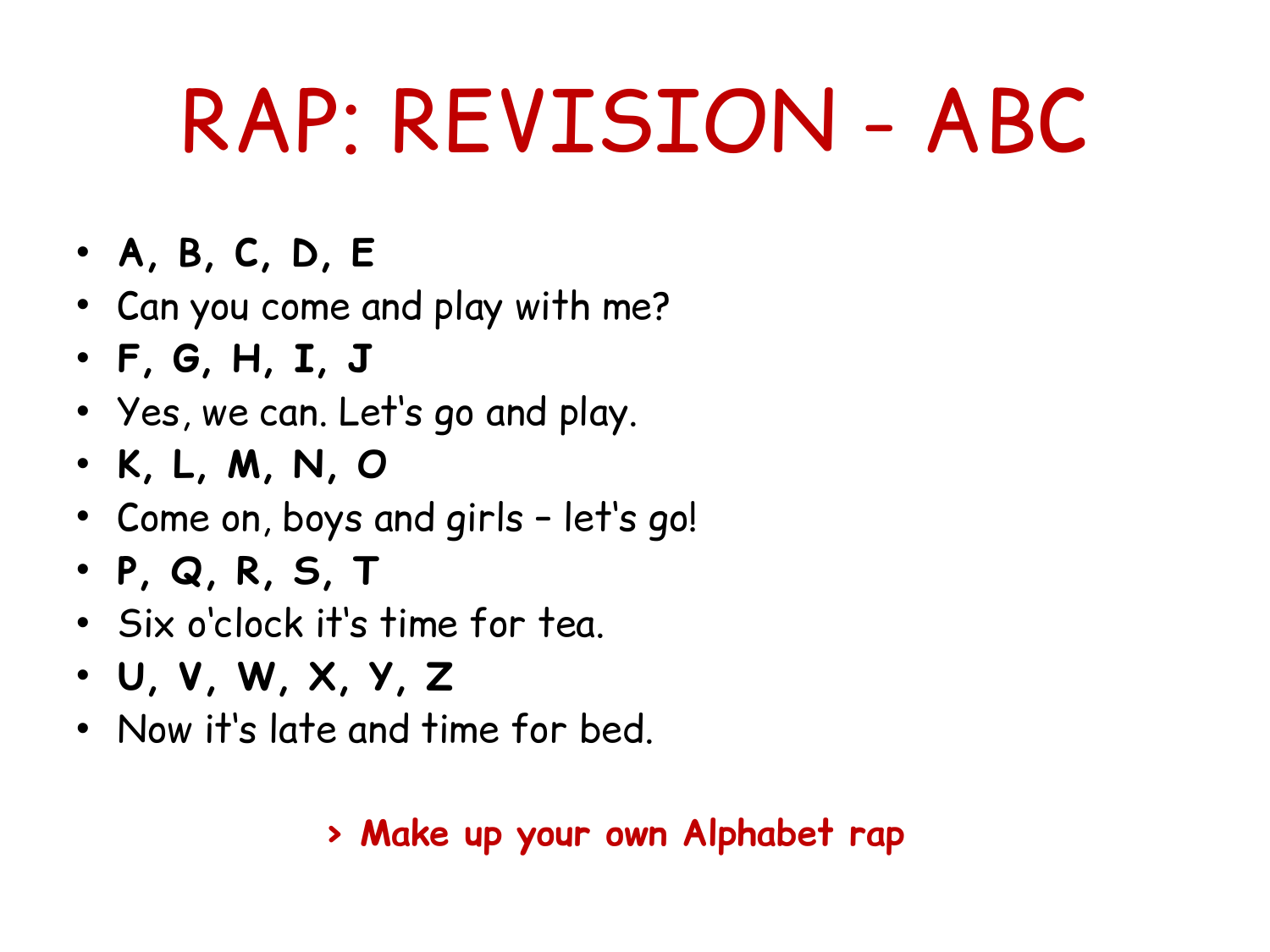

# RAP: REVISION - ABC
A, B, C, D, E
Can you come and play with me?
F, G, H, I, J
Yes, we can. Let‘s go and play.
K, L, M, N, O
Come on, boys and girls – let‘s go!
P, Q, R, S, T
Six o‘clock it‘s time for tea.
U, V, W, X, Y, Z
Now it‘s late and time for bed.

> Make up your own Alphabet rap